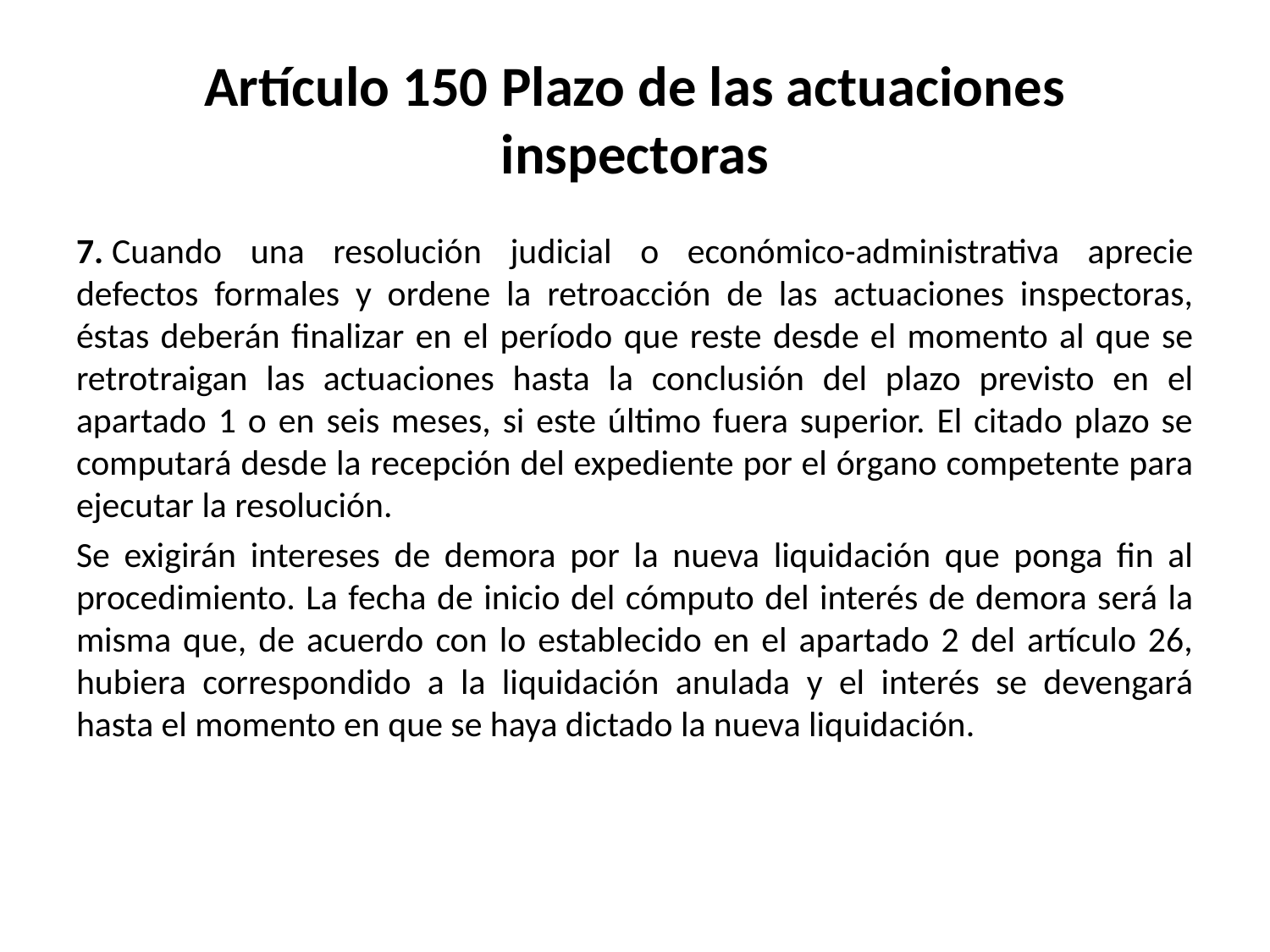

# Artículo 150 Plazo de las actuaciones inspectoras
7. Cuando una resolución judicial o económico-administrativa aprecie defectos formales y ordene la retroacción de las actuaciones inspectoras, éstas deberán finalizar en el período que reste desde el momento al que se retrotraigan las actuaciones hasta la conclusión del plazo previsto en el apartado 1 o en seis meses, si este último fuera superior. El citado plazo se computará desde la recepción del expediente por el órgano competente para ejecutar la resolución.
Se exigirán intereses de demora por la nueva liquidación que ponga fin al procedimiento. La fecha de inicio del cómputo del interés de demora será la misma que, de acuerdo con lo establecido en el apartado 2 del artículo 26, hubiera correspondido a la liquidación anulada y el interés se devengará hasta el momento en que se haya dictado la nueva liquidación.